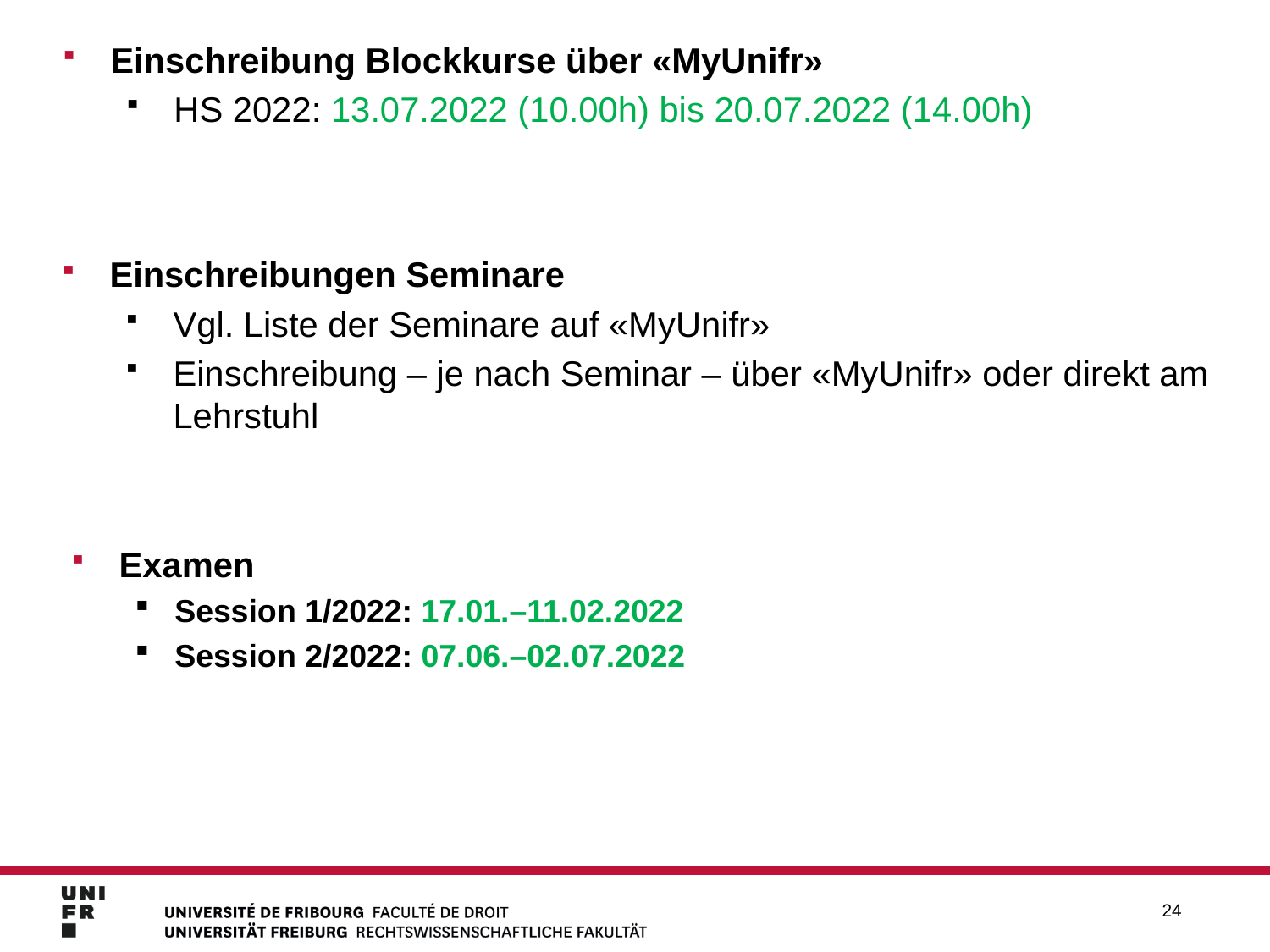

Einschreibung Blockkurse über «MyUnifr»
HS 2022: 13.07.2022 (10.00h) bis 20.07.2022 (14.00h)

Einschreibungen Seminare
Vgl. Liste der Seminare auf «MyUnifr»
Einschreibung – je nach Seminar – über «MyUnifr» oder direkt am Lehrstuhl

24
Examen
Session 1/2022: 17.01.–11.02.2022
Session 2/2022: 07.06.–02.07.2022

24
24